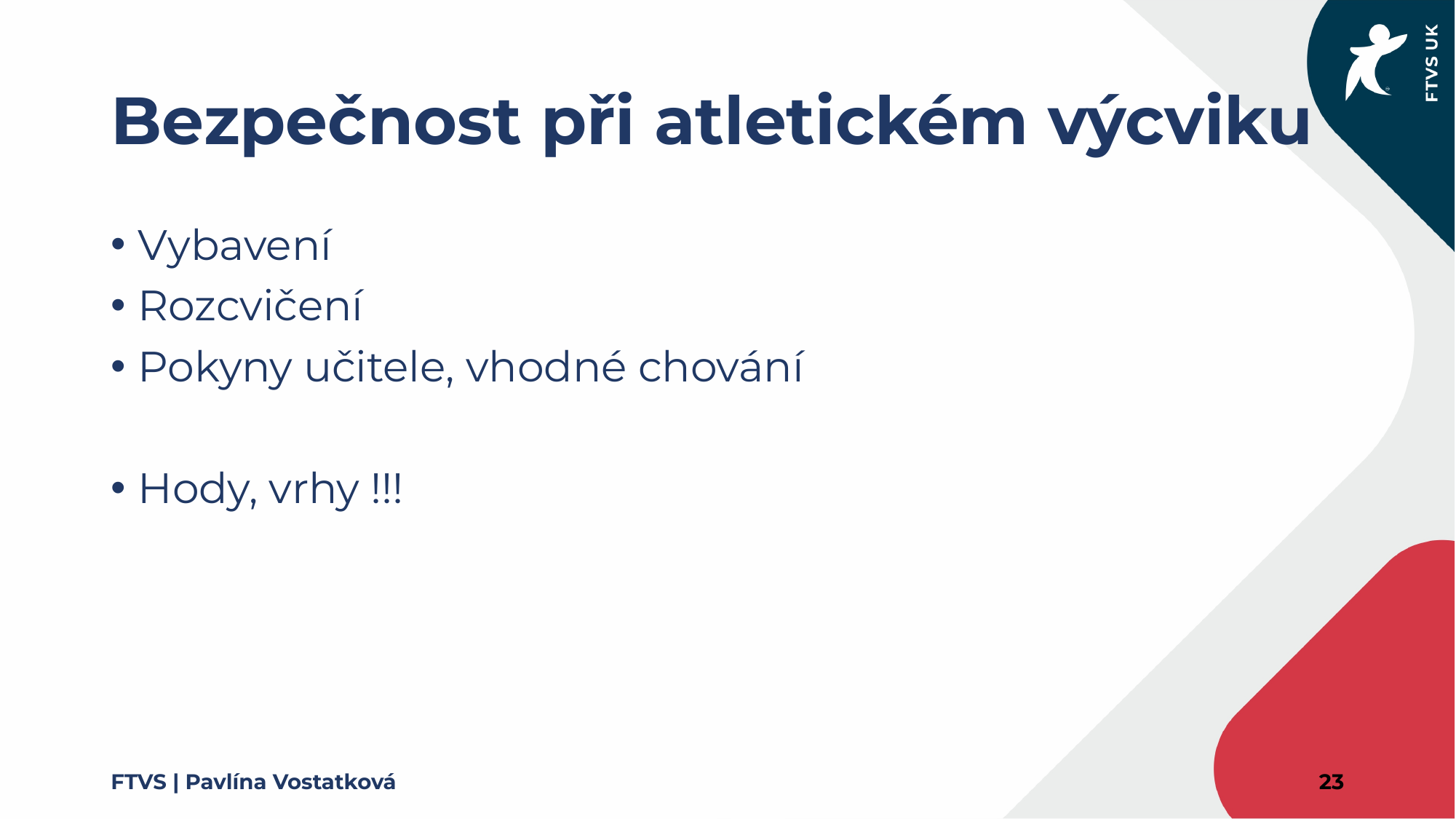

# Bezpečnost při atletickém výcviku
Vybavení
Rozcvičení
Pokyny učitele, vhodné chování

Hody, vrhy !!!

FTVS | Pavlína Vostatková
23